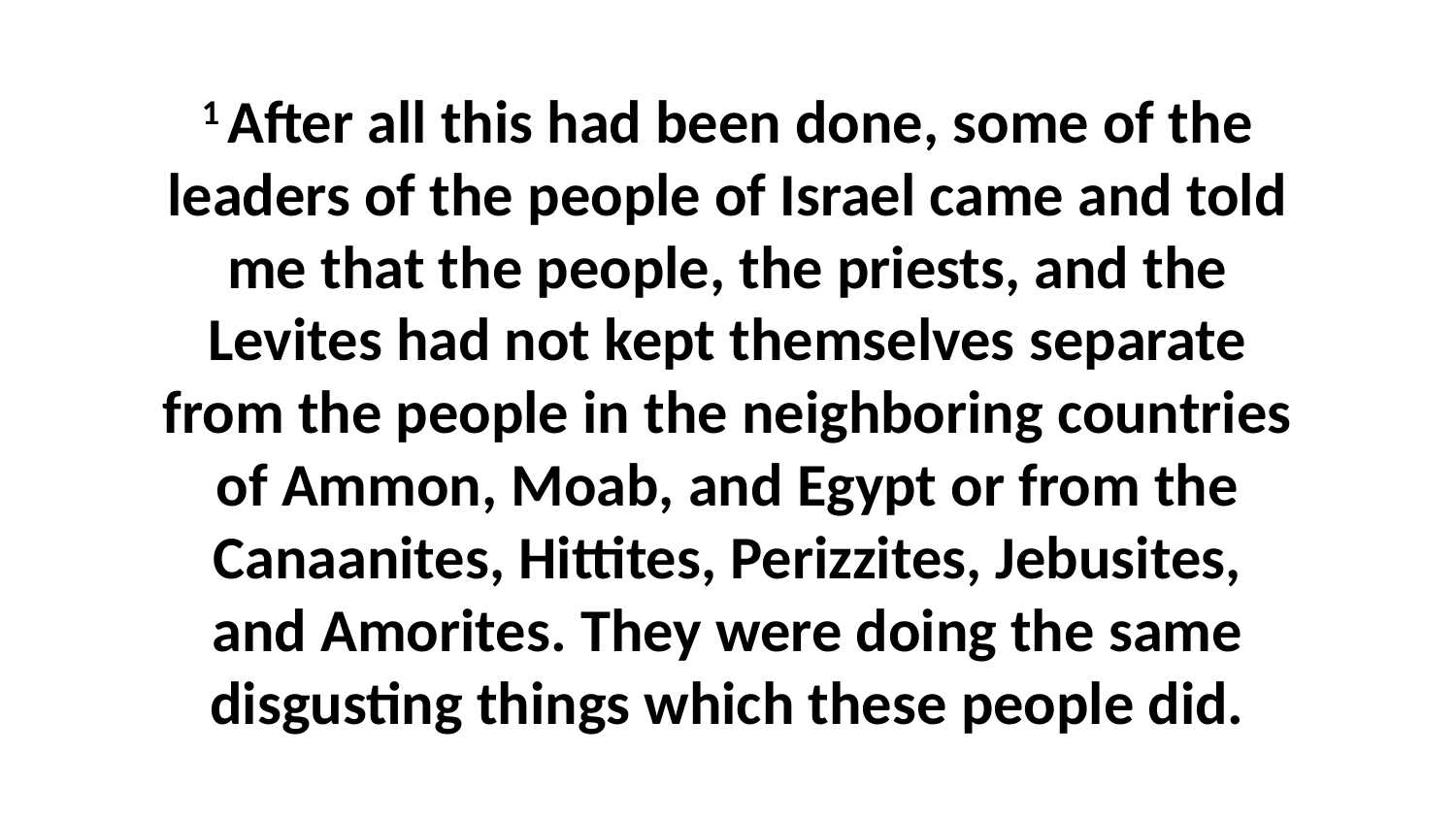

1 After all this had been done, some of the leaders of the people of Israel came and told me that the people, the priests, and the Levites had not kept themselves separate from the people in the neighboring countries of Ammon, Moab, and Egypt or from the Canaanites, Hittites, Perizzites, Jebusites, and Amorites. They were doing the same disgusting things which these people did.